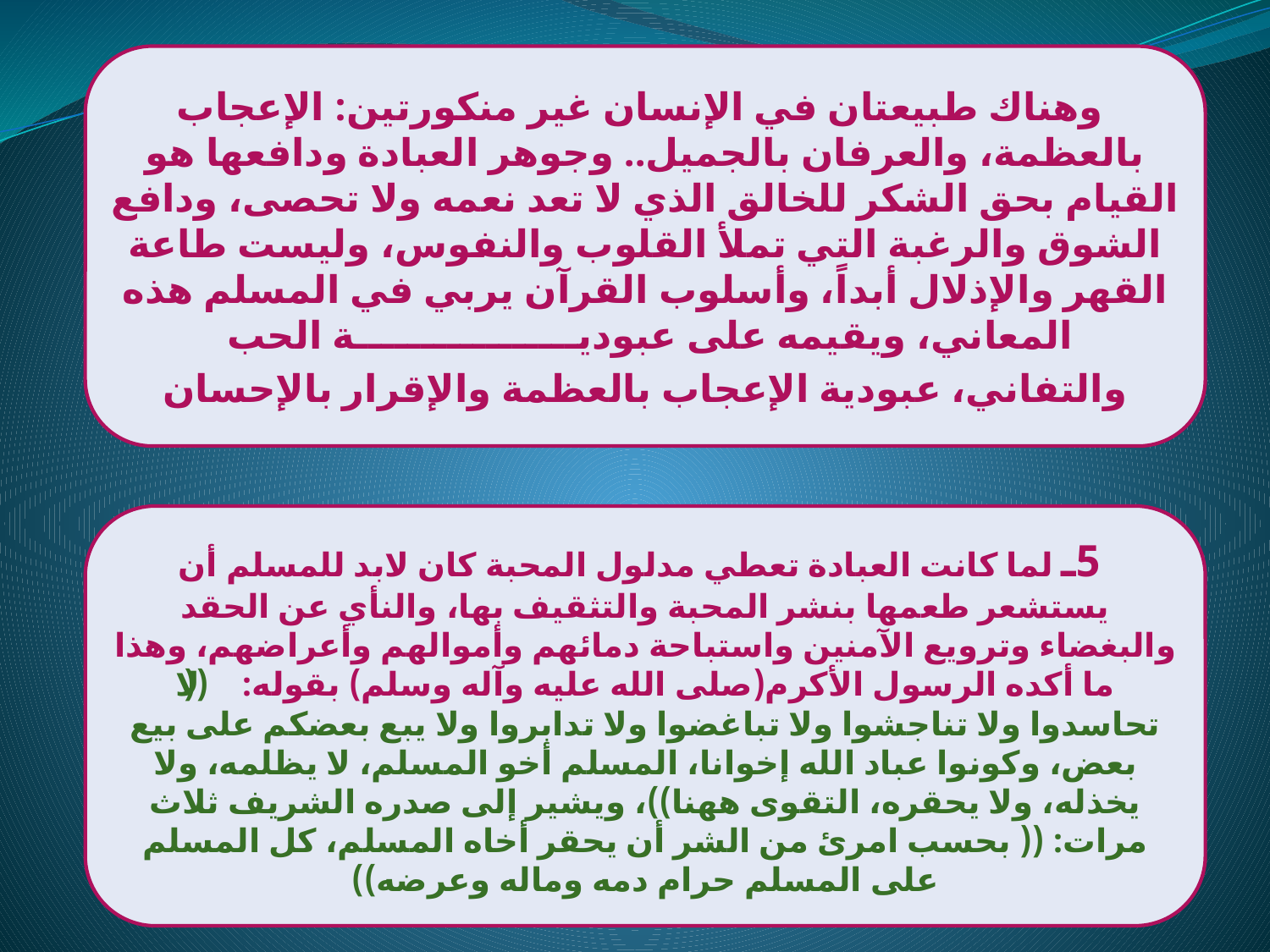

وهناك طبيعتان في الإنسان غير منكورتين: الإعجاب بالعظمة، والعرفان بالجميل.. وجوهر العبادة ودافعها هو القيام بحق الشكر للخالق الذي لا تعد نعمه ولا تحصى، ودافع الشوق والرغبة التي تملأ القلوب والنفوس، وليست طاعة القهر والإذلال أبداً، وأسلوب القرآن يربي في المسلم هذه المعاني، ويقيمه على عبوديـــــــــــــــــة الحب
والتفاني، عبودية الإعجاب بالعظمة والإقرار بالإحسان
 5ـ لما كانت العبادة تعطي مدلول المحبة كان لابد للمسلم أن يستشعر طعمها بنشر المحبة والتثقيف بها، والنأي عن الحقد والبغضاء وترويع الآمنين واستباحة دمائهم وأموالهم وأعراضهم، وهذا ما أكده الرسول الأكرم(صلى الله عليه وآله وسلم) بقوله: (( لا تحاسدوا ولا تناجشوا ولا تباغضوا ولا تدابروا ولا يبع بعضكم على بيع بعض، وكونوا عباد الله إخوانا، المسلم أخو المسلم، لا يظلمه، ولا يخذله، ولا يحقره، التقوى ههنا))، ويشير إلى صدره الشريف ثلاث مرات: (( بحسب امرئ من الشر أن يحقر أخاه المسلم، كل المسلم على المسلم حرام دمه وماله وعرضه))